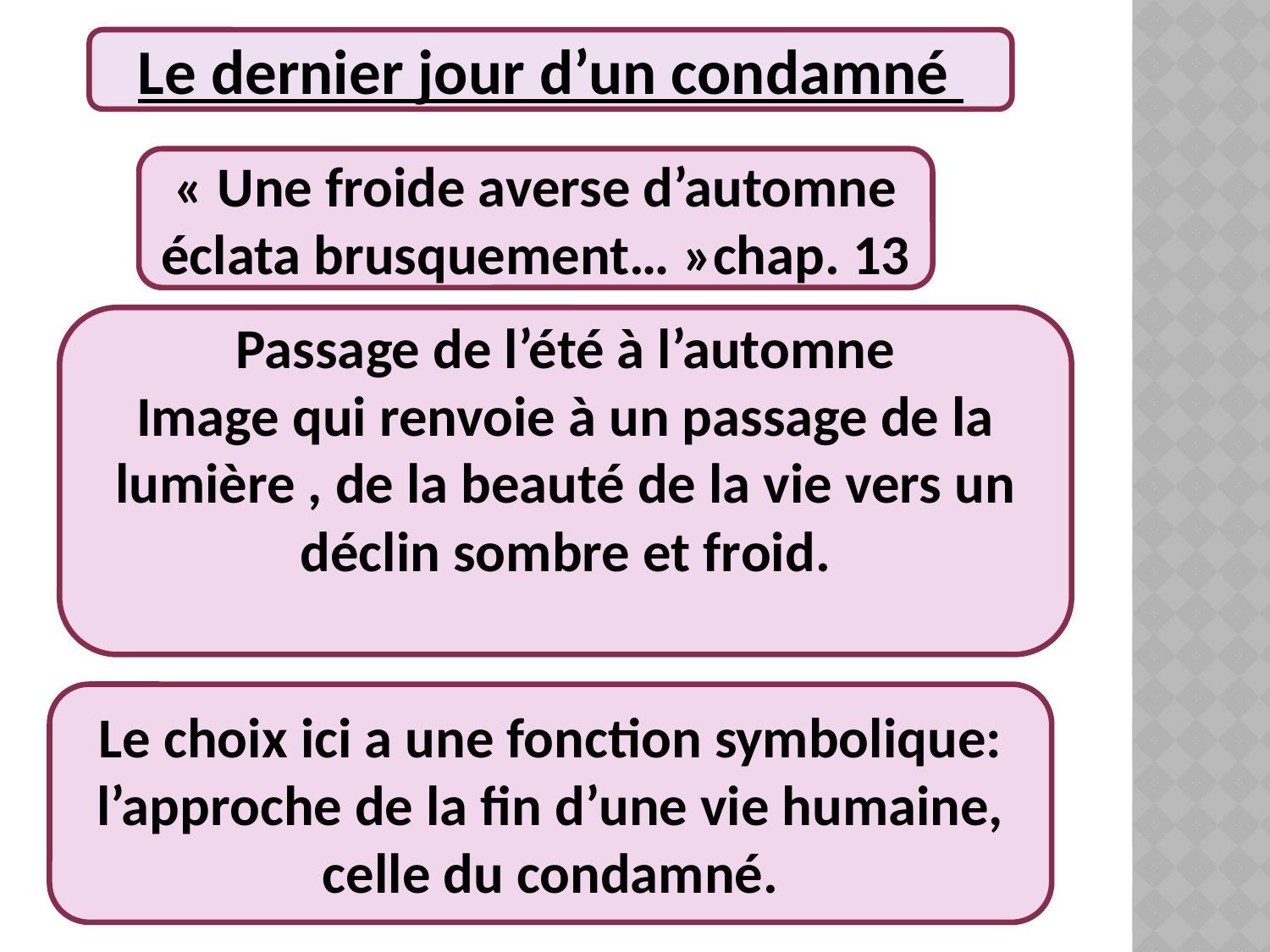

Le dernier jour d’un condamné
« Une froide averse d’automne éclata brusquement… »chap. 13
Passage de l’été à l’automne
Image qui renvoie à un passage de la lumière , de la beauté de la vie vers un déclin sombre et froid.

Le choix ici a une fonction symbolique: l’approche de la fin d’une vie humaine, celle du condamné.